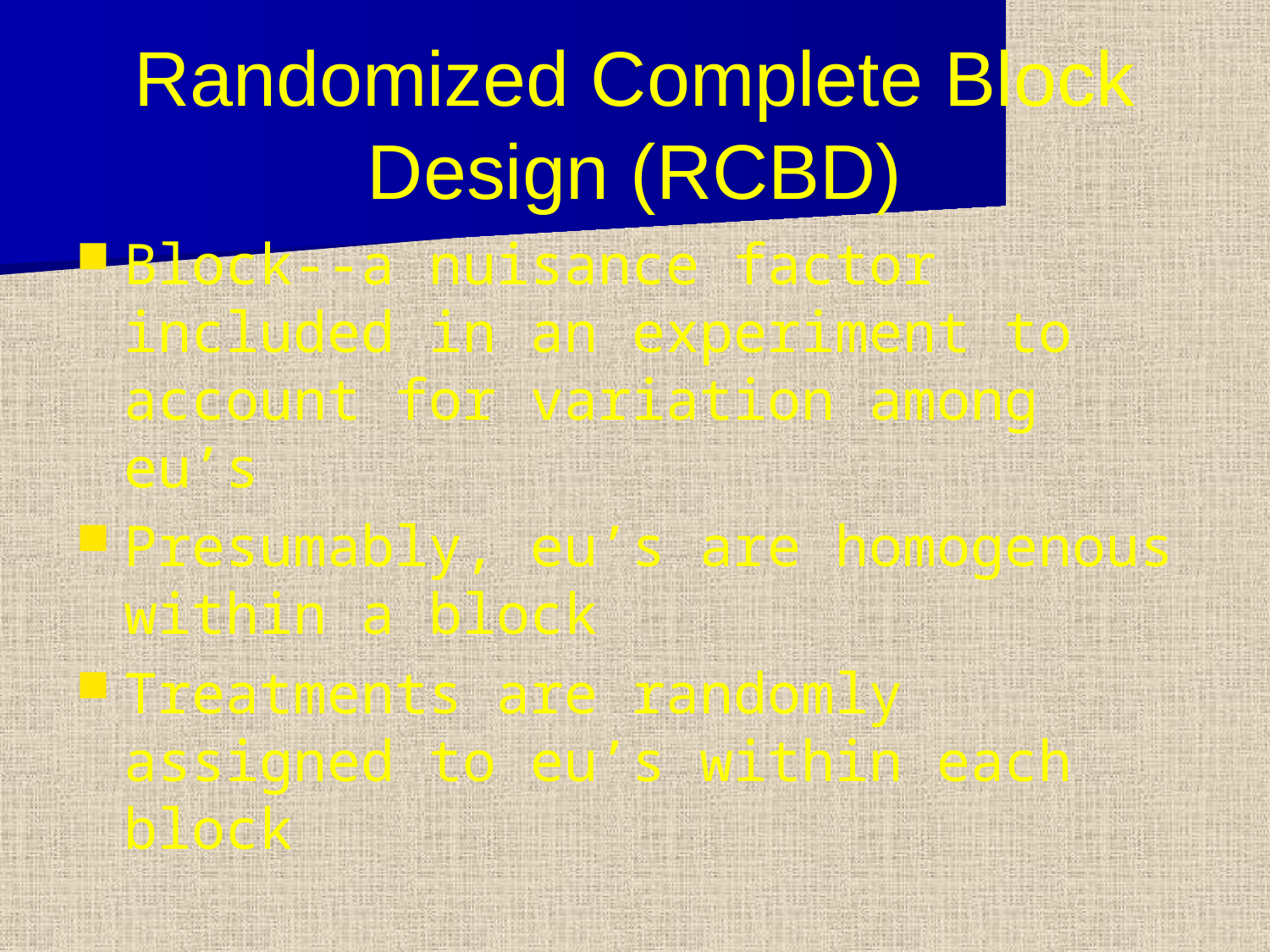

# Randomized Complete Block Design (RCBD)
Block--a nuisance factor included in an experiment to account for variation among eu’s
Presumably, eu’s are homogenous within a block
Treatments are randomly assigned to eu’s within each block